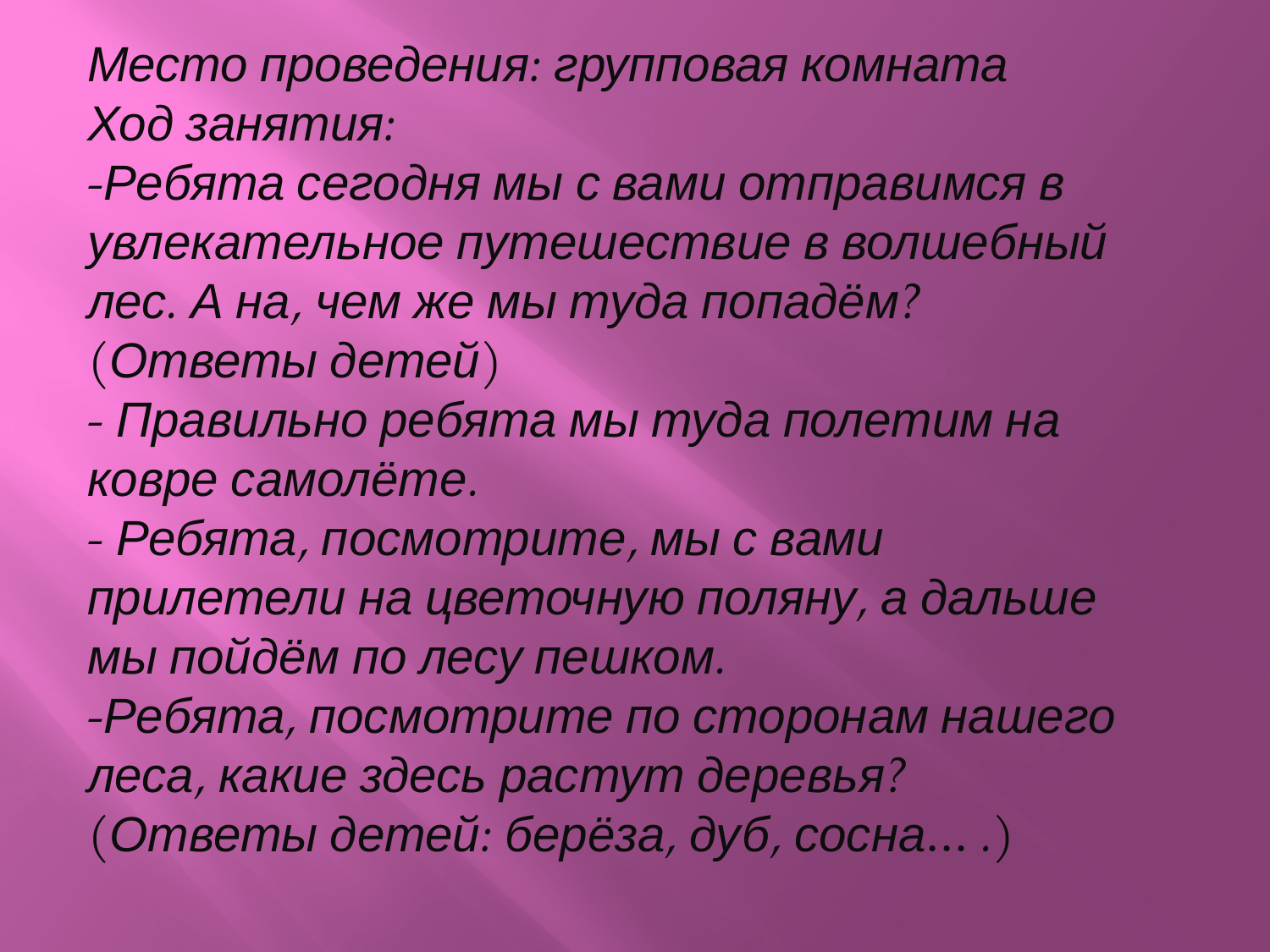

Место проведения: групповая комната
Ход занятия:
-Ребята сегодня мы с вами отправимся в увлекательное путешествие в волшебный лес. А на, чем же мы туда попадём? (Ответы детей)
- Правильно ребята мы туда полетим на ковре самолёте.
- Ребята, посмотрите, мы с вами прилетели на цветочную поляну, а дальше мы пойдём по лесу пешком.
-Ребята, посмотрите по сторонам нашего леса, какие здесь растут деревья? (Ответы детей: берёза, дуб, сосна… .)